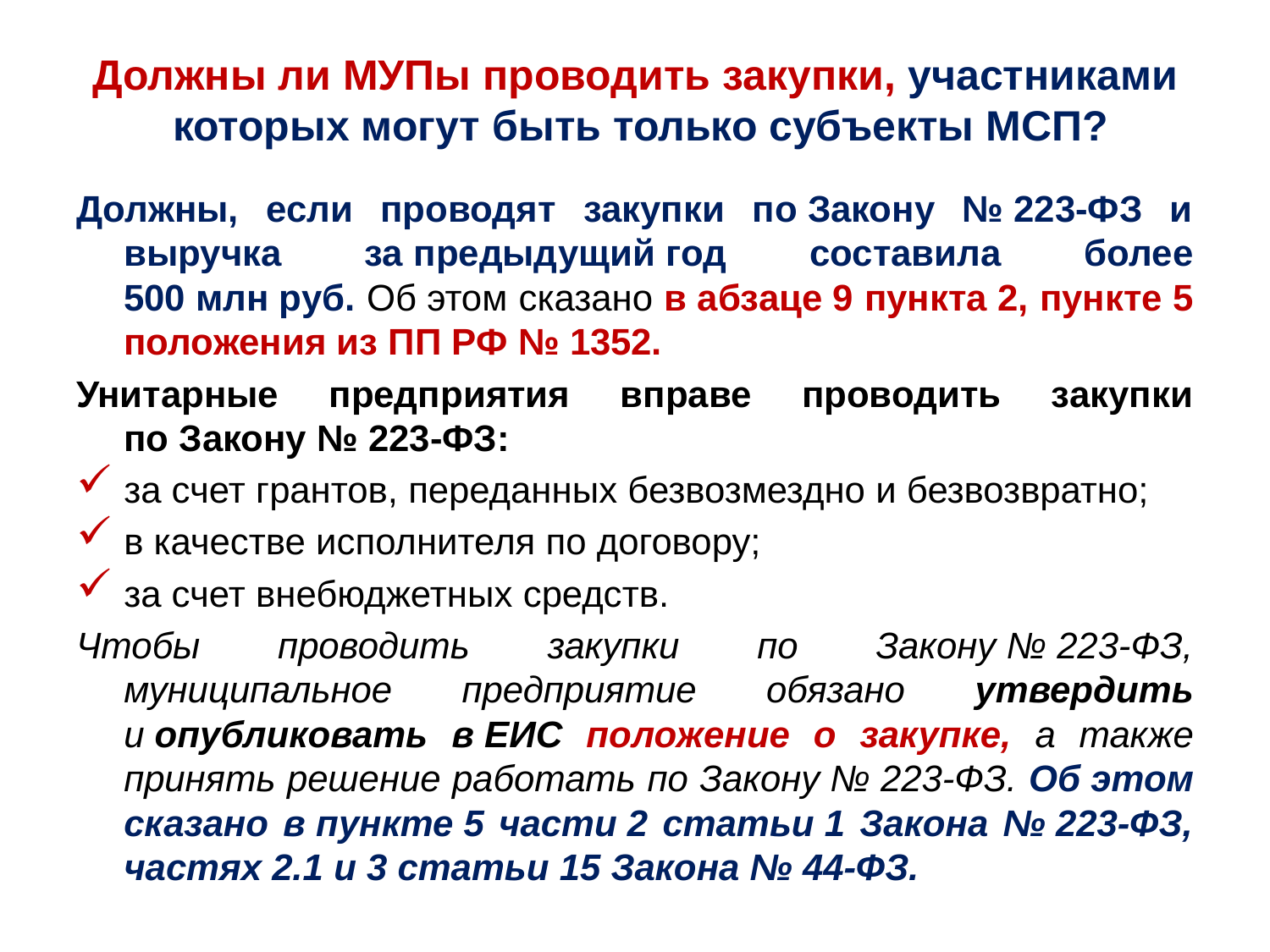

# Должны ли МУПы проводить закупки, участниками которых могут быть только субъекты МСП?
Должны, если проводят закупки по Закону № 223-ФЗ и выручка за предыдущий год составила более 500 млн руб. Об этом сказано в абзаце 9 пункта 2, пункте 5 положения из ПП РФ № 1352.
Унитарные предприятия вправе проводить закупки по Закону № 223-ФЗ:
за счет грантов, переданных безвозмездно и безвозвратно;
в качестве исполнителя по договору;
за счет внебюджетных средств.
Чтобы проводить закупки по Закону № 223-ФЗ, муниципальное предприятие обязано утвердить и опубликовать в ЕИС положение о закупке, а также принять решение работать по Закону № 223-ФЗ. Об этом сказано в пункте 5 части 2 статьи 1 Закона № 223-ФЗ, частях 2.1 и 3 статьи 15 Закона № 44-ФЗ.